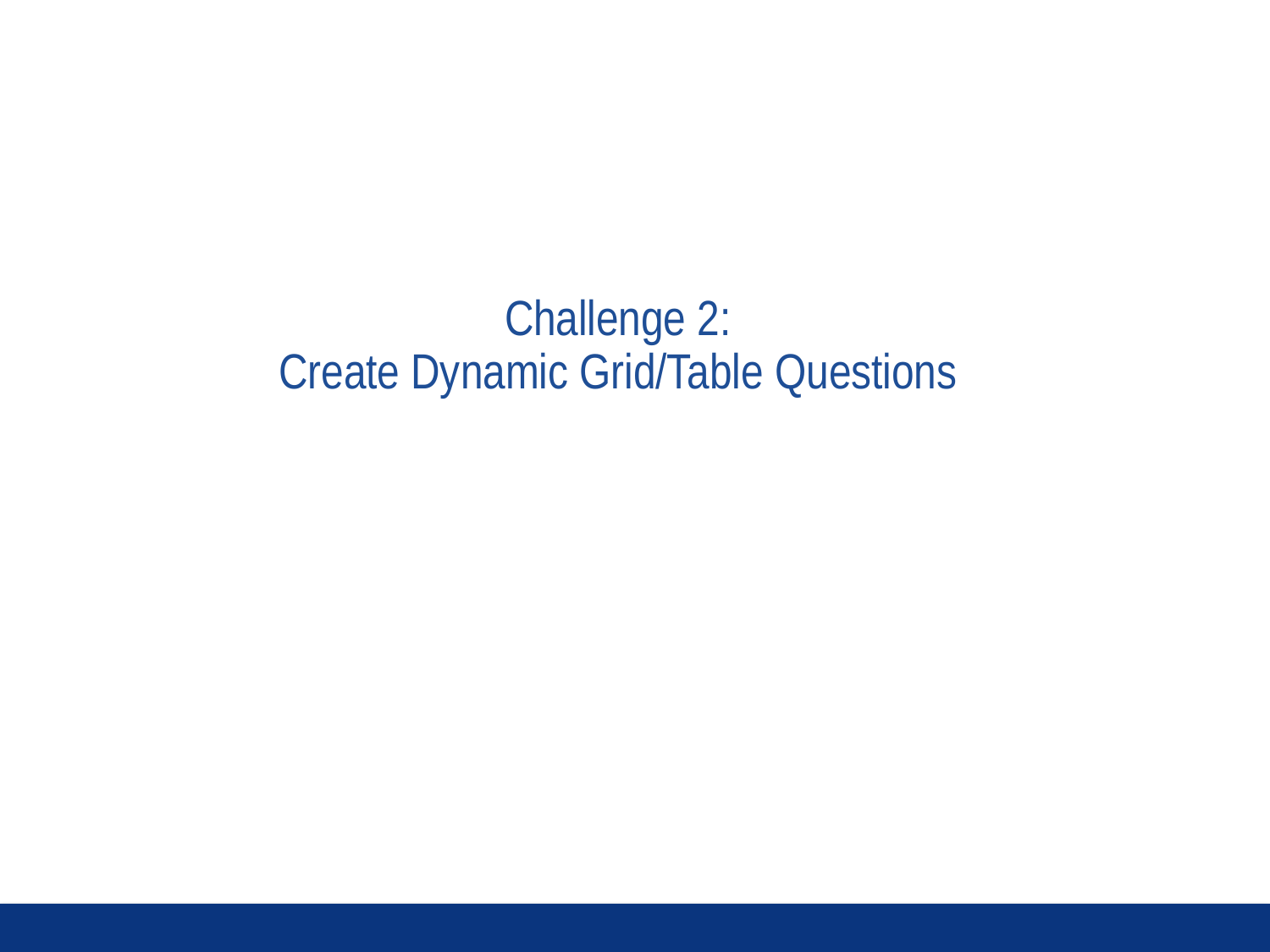

# Challenge 2: Create Dynamic Grid/Table Questions